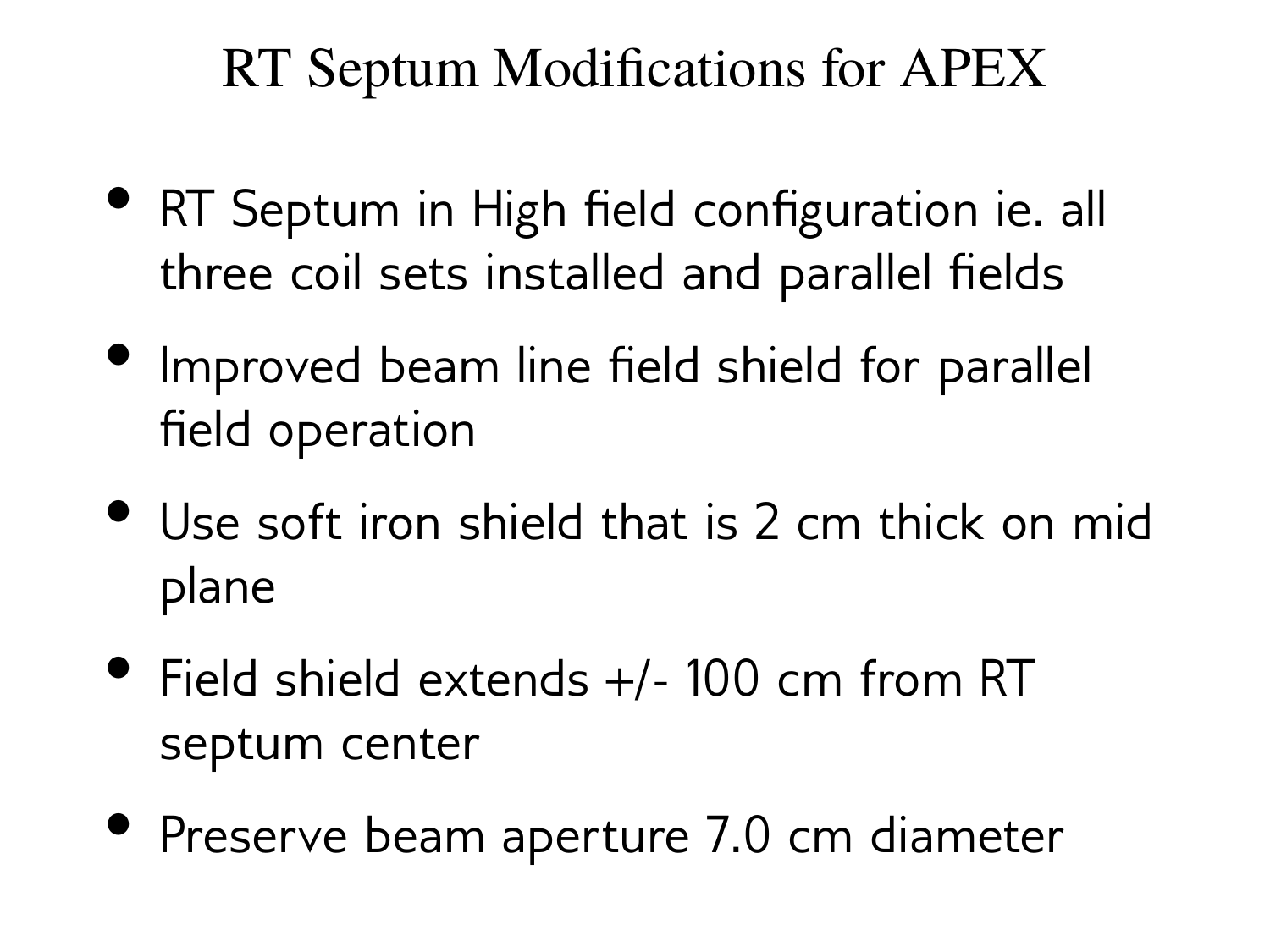

# RT Septum Modifications for APEX
RT Septum in High field configuration ie. all three coil sets installed and parallel fields
Improved beam line field shield for parallel field operation
Use soft iron shield that is 2 cm thick on mid plane
Field shield extends +/- 100 cm from RT septum center
Preserve beam aperture 7.0 cm diameter